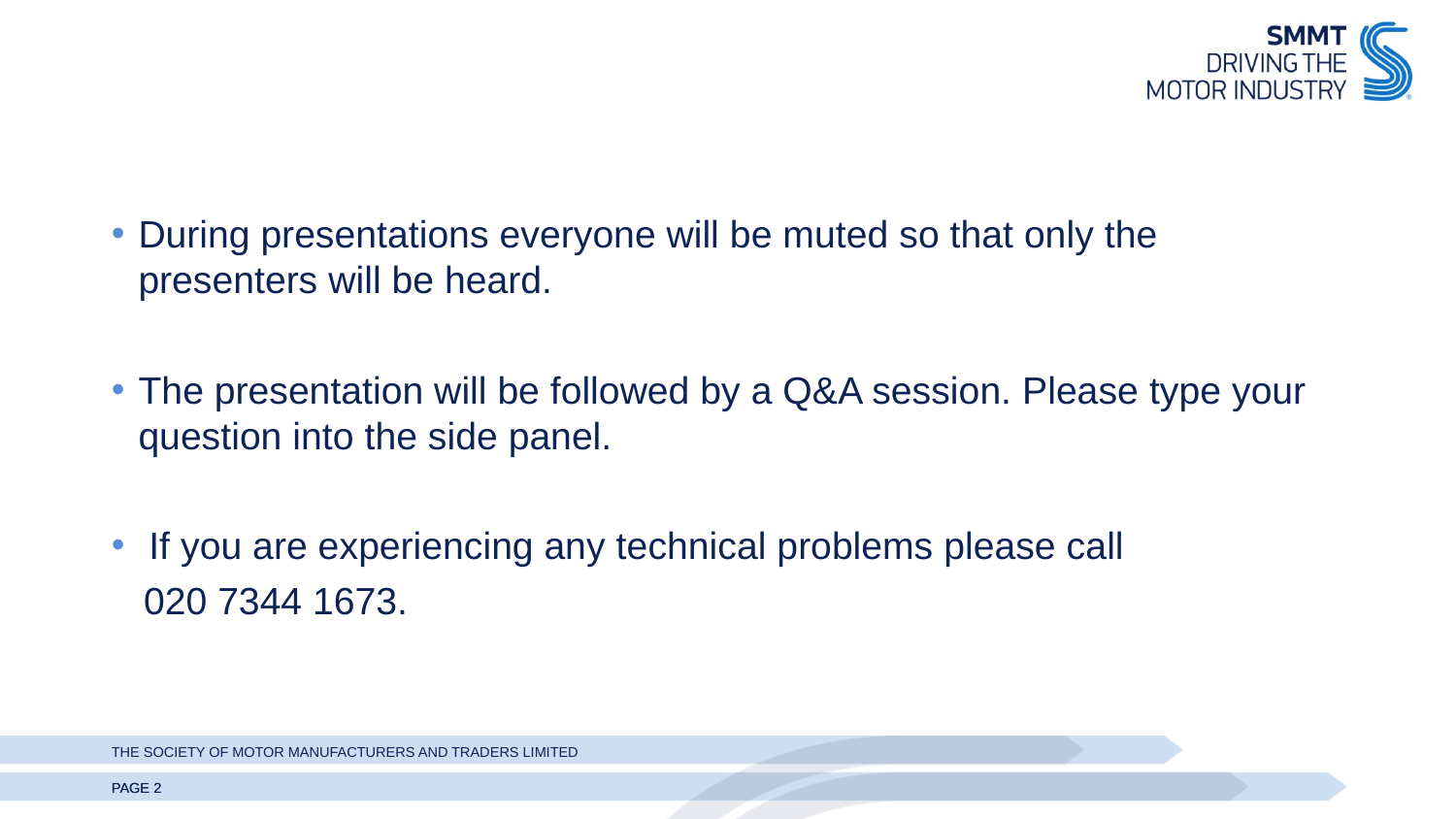

During presentations everyone will be muted so that only the presenters will be heard.

The presentation will be followed by a Q&A session. Please type your question into the side panel.

 If you are experiencing any technical problems please call
   020 7344 1673.